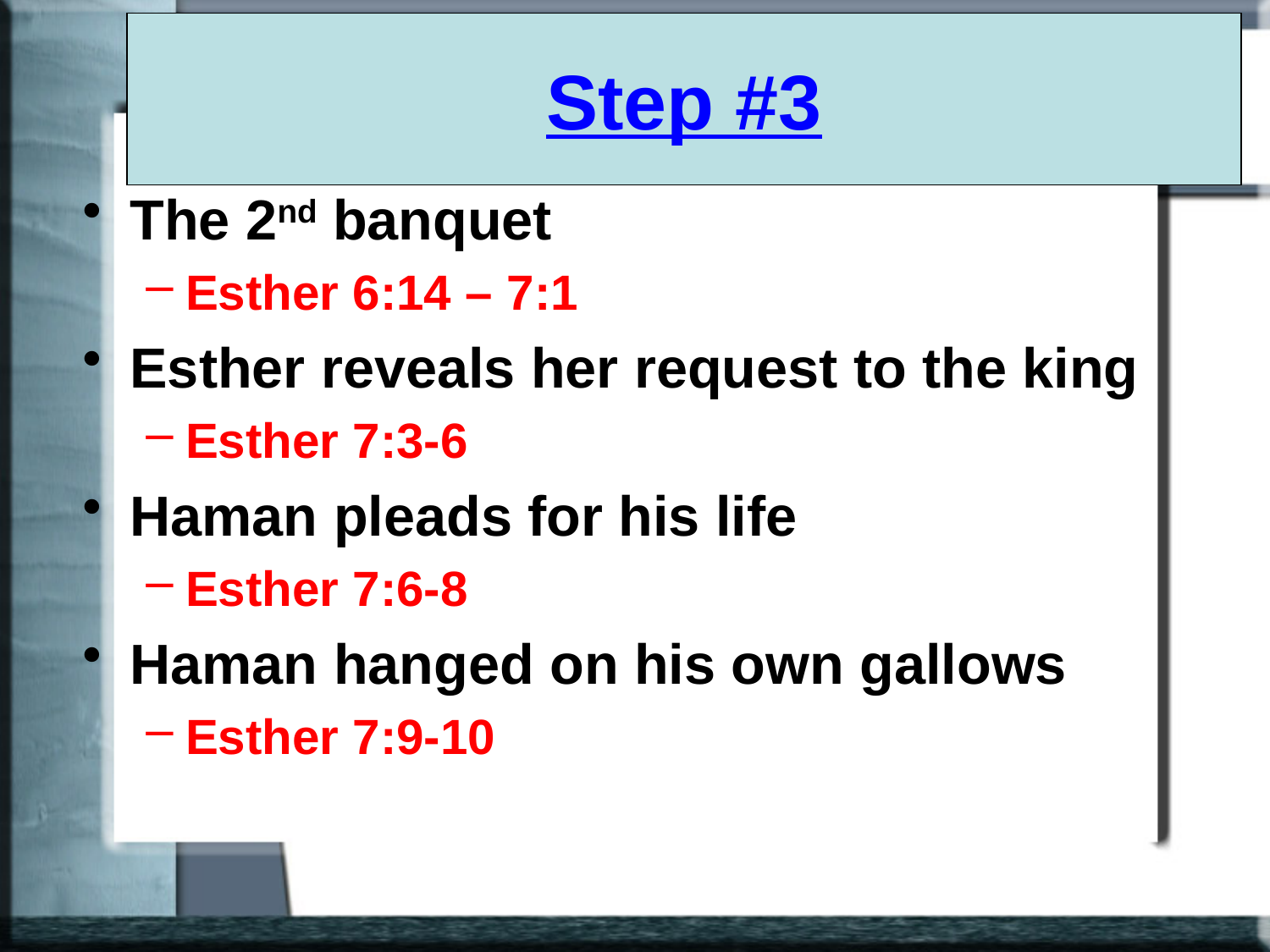

# Step #3
The 2nd banquet
Esther 6:14 – 7:1
Esther reveals her request to the king
Esther 7:3-6
Haman pleads for his life
Esther 7:6-8
Haman hanged on his own gallows
Esther 7:9-10